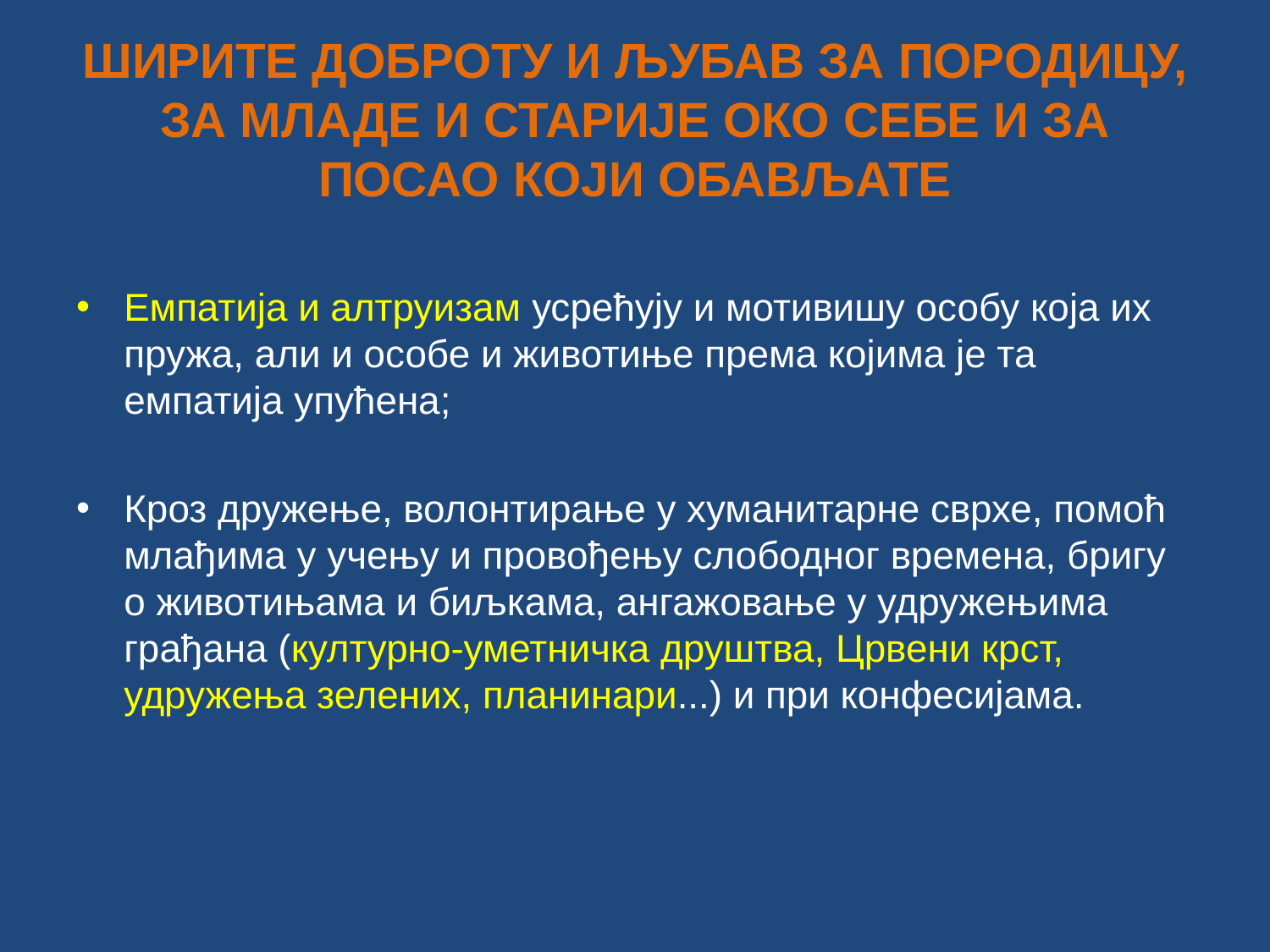

# ШИРИТЕ ДОБРОТУ И ЉУБАВ ЗА ПОРОДИЦУ, ЗА МЛАДЕ И СТАРИЈЕ ОКО СЕБЕ И ЗА ПОСАО КОЈИ ОБАВЉАТЕ

Емпатија и алтруизам усрећују и мотивишу особу која их пружа, али и особе и животиње према којима је та емпатија упућена;

Кроз дружење, волонтирање у хуманитарне сврхе, помоћ млађима у учењу и провођењу слободног времена, бригу о животињама и биљкама, ангажовање у удружењима грађана (културно-уметничка друштва, Црвени крст, удружења зелених, планинари...) и при конфесијама.